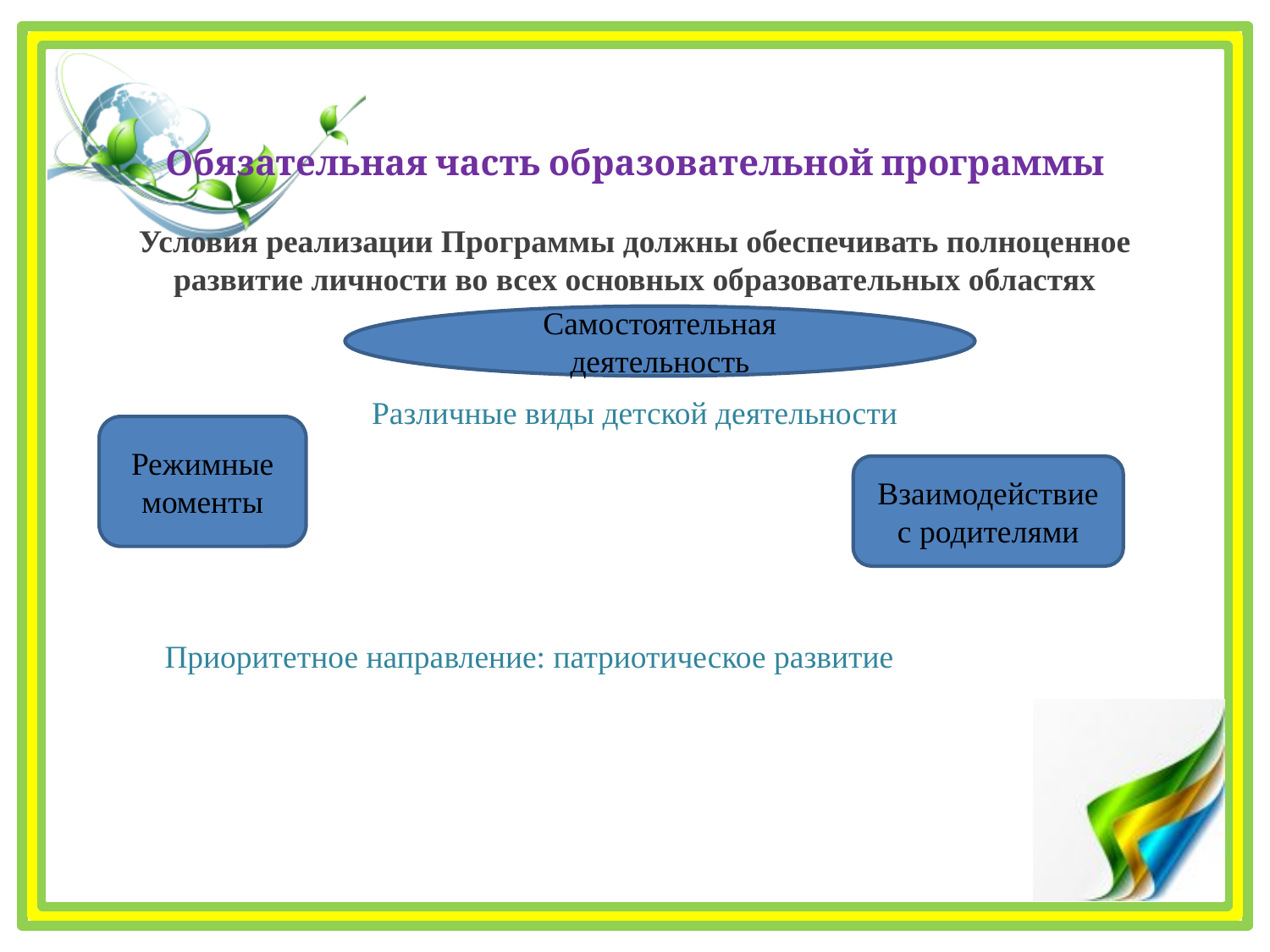

# Обязательная часть образовательной программы Условия реализации Программы должны обеспечивать полноценное развитие личности во всех основных образовательных областях
Самостоятельная деятельность
Различные виды детской деятельности
Режимные моменты
Взаимодействие с родителями
Приоритетное направление: патриотическое развитие